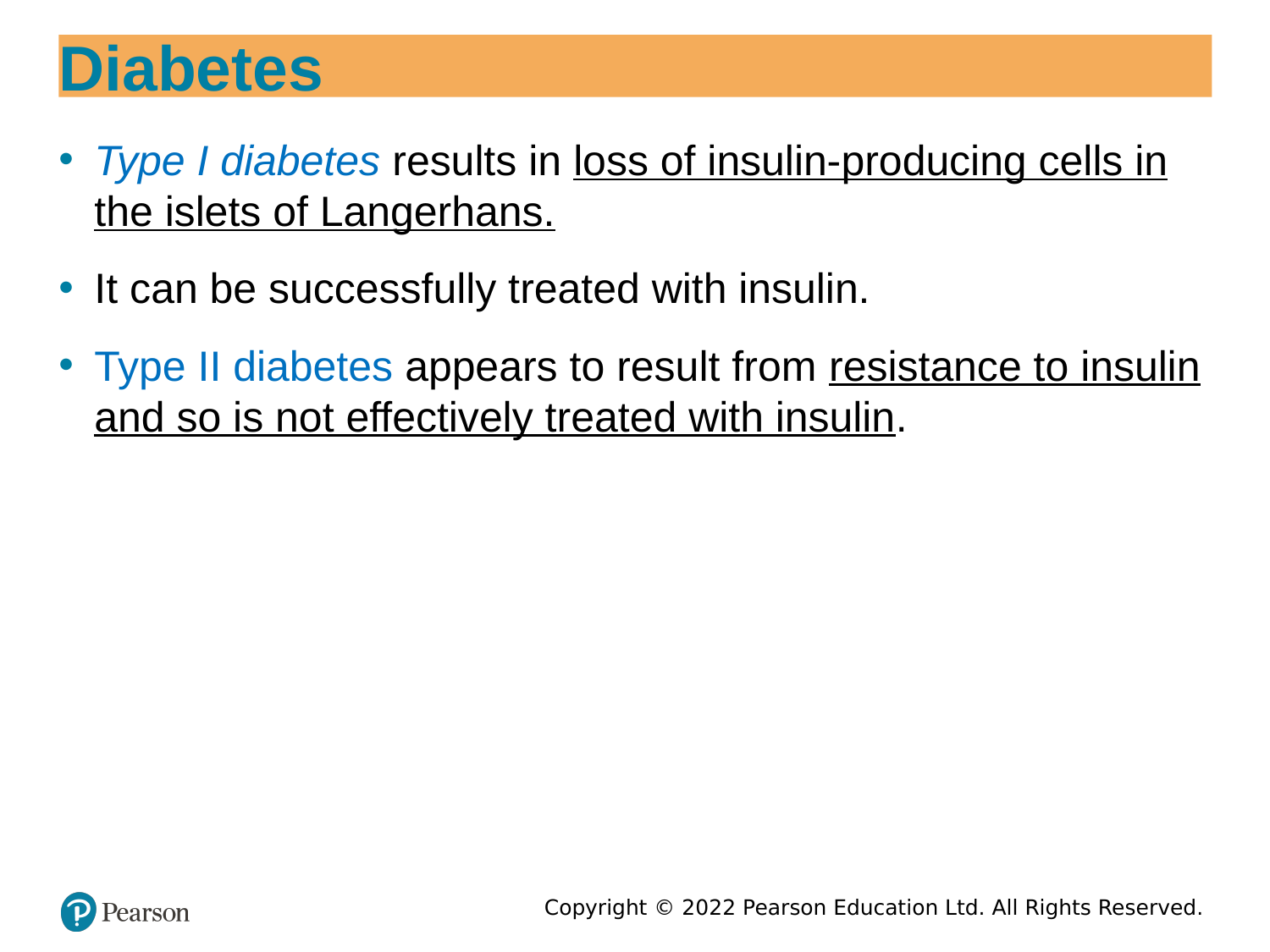

# Diabetes
Type I diabetes results in loss of insulin-producing cells in the islets of Langerhans.
It can be successfully treated with insulin.
Type II diabetes appears to result from resistance to insulin and so is not effectively treated with insulin.